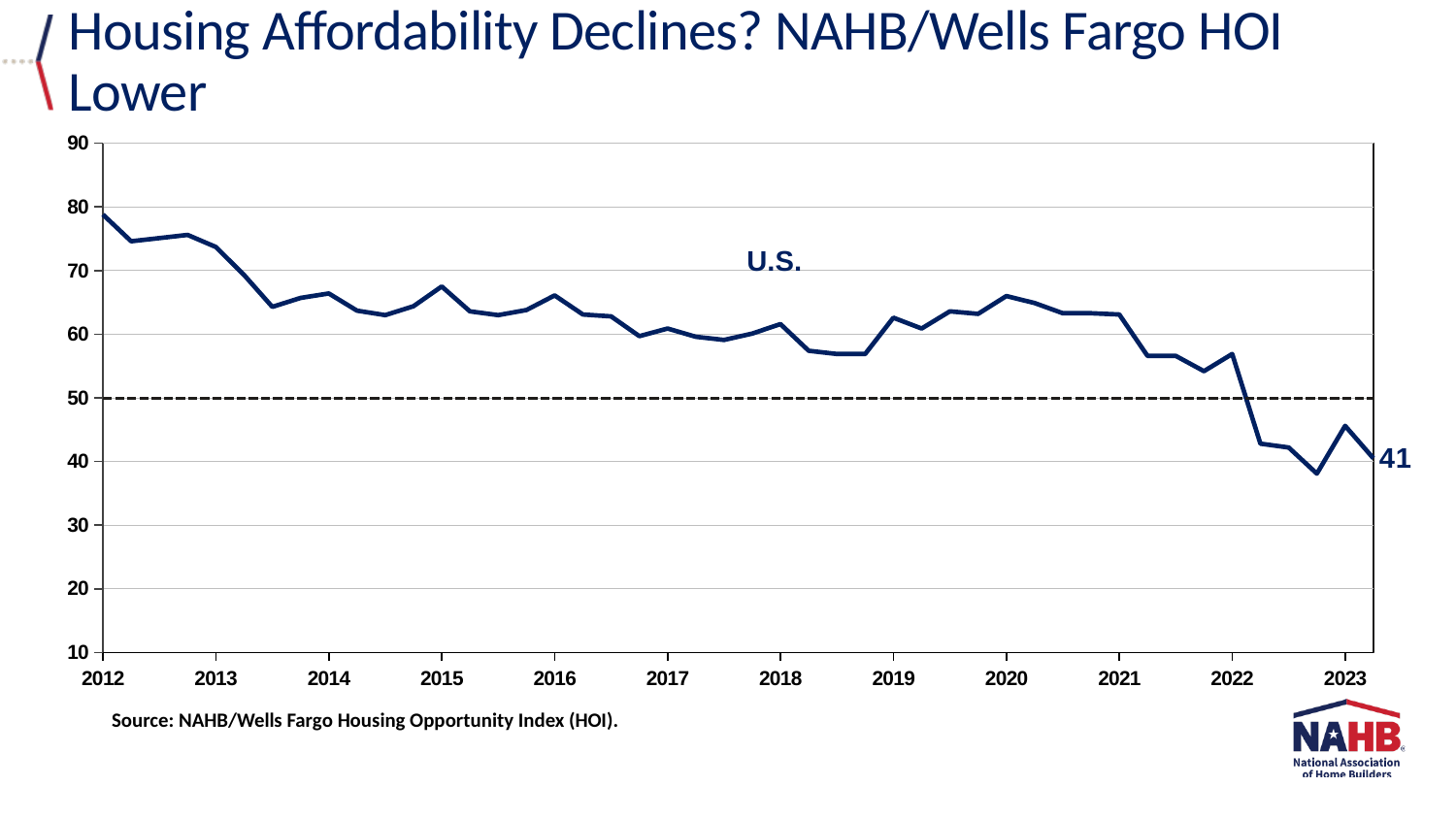

Housing Affordability Declines? NAHB/Wells Fargo HOI Lower

### Chart

| Category | NATIONAL |  |
|---|---|---|
| 40999 | 78.8 | 50.0 |
| 41090 | 74.6 | 50.0 |
| 41182 | 75.1 | 50.0 |
| 41274 | 75.6 | 50.0 |
| 41364 | 73.7 | 50.0 |
| 41455 | 69.3 | 50.0 |
| 41547 | 64.3 | 50.0 |
| 41639 | 65.7 | 50.0 |
| 41729 | 66.4 | 50.0 |
| 41820 | 63.7 | 50.0 |
| 41912 | 63.0 | 50.0 |
| 42004 | 64.4 | 50.0 |
| 42094 | 67.5 | 50.0 |
| 42185 | 63.6 | 50.0 |
| 42277 | 63.0 | 50.0 |
| 42369 | 63.8 | 50.0 |
| 42460 | 66.1 | 50.0 |
| 42551 | 63.1 | 50.0 |
| 42643 | 62.8 | 50.0 |
| 42735 | 59.7 | 50.0 |
| 42825 | 60.9 | 50.0 |
| 42916 | 59.6 | 50.0 |
| 43008 | 59.1 | 50.0 |
| 43100 | 60.1 | 50.0 |
| 43190 | 61.6 | 50.0 |
| 43281 | 57.4 | 50.0 |
| 43373 | 56.9 | 50.0 |
| 43465 | 56.9 | 50.0 |
| 43555 | 62.6 | 50.0 |
| 43646 | 60.9 | 50.0 |
| 43738 | 63.6 | 50.0 |
| 43830 | 63.2 | 50.0 |
| 43921 | 66.0 | 50.0 |
| 44012 | 64.9 | 50.0 |
| 44104 | 63.3 | 50.0 |
| 44196 | 63.3 | 50.0 |
| 44286 | 63.1 | 50.0 |
| 44377 | 56.6 | 50.0 |
| 44469 | 56.6 | 50.0 |
| 44561 | 54.2 | 50.0 |
| 44651 | 56.9 | 50.0 |
| 44742 | 42.8 | 50.0 |
| 44834 | 42.2 | 50.0 |
| 44926 | 38.1 | 50.0 |
| 45016 | 45.6 | 50.0 |
| 45107 | 40.5 | 50.0 |
U.S.
Source: NAHB/Wells Fargo Housing Opportunity Index (HOI).